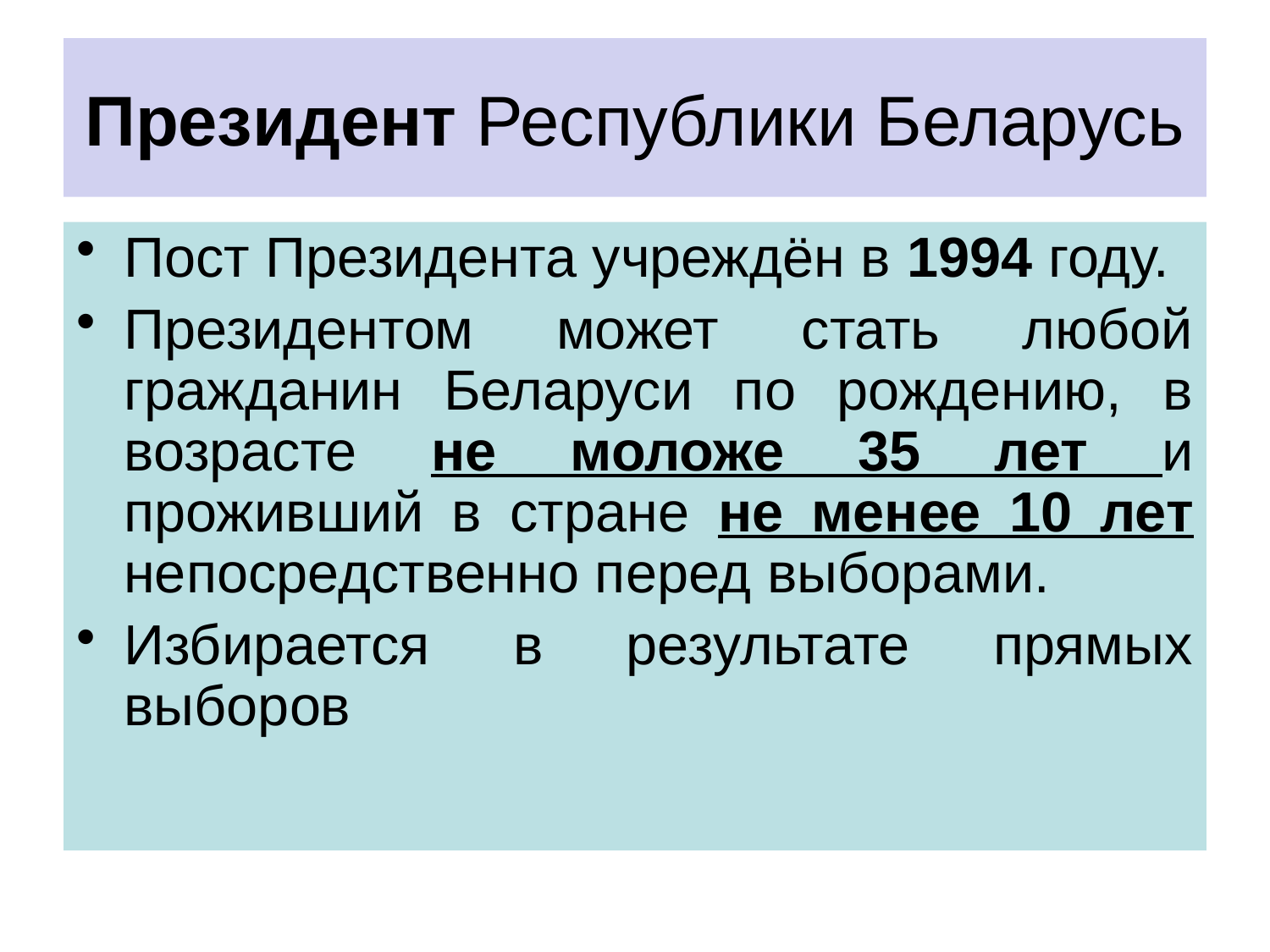

# Президент Республики Беларусь
Пост Президента учреждён в 1994 году.
Президентом может стать любой гражданин Беларуси по рождению, в возрасте не моложе 35 лет и проживший в стране не менее 10 лет непосредственно перед выборами.
Избирается в результате прямых выборов